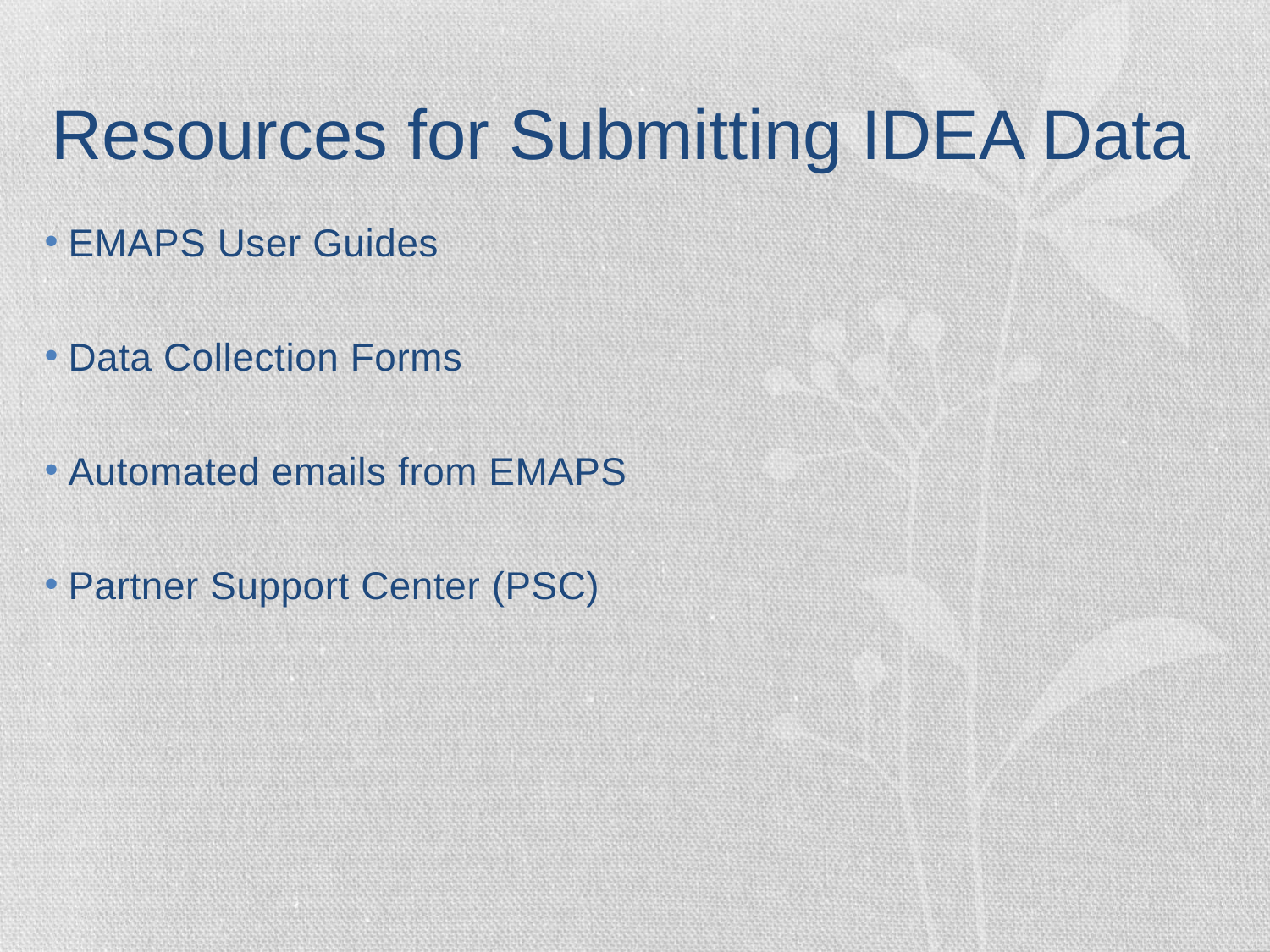

# Resources for Submitting IDEA Data
EMAPS User Guides

Data Collection Forms

Automated emails from EMAPS

Partner Support Center (PSC)